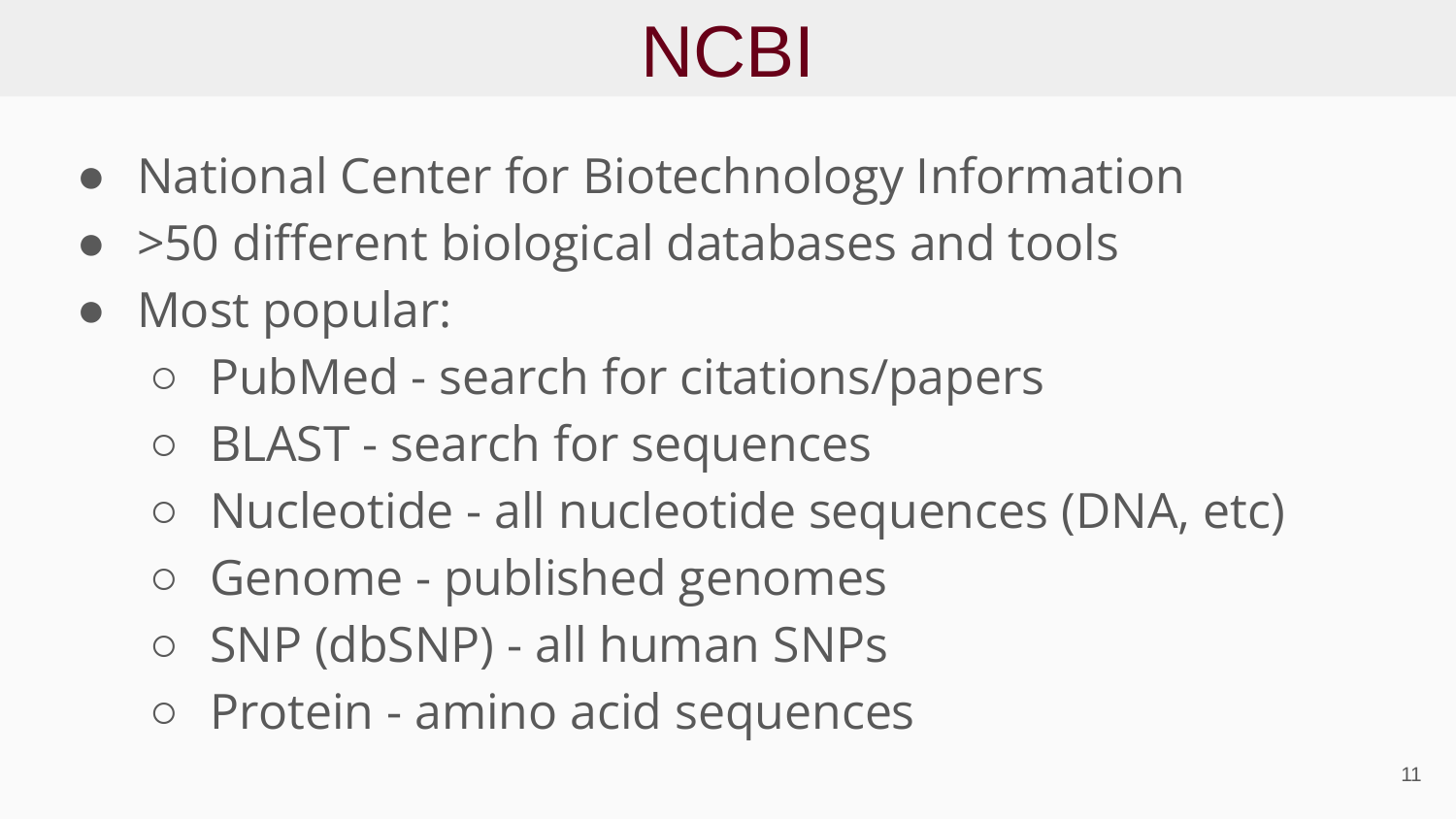

# NCBI
National Center for Biotechnology Information
>50 different biological databases and tools
Most popular:
PubMed - search for citations/papers
BLAST - search for sequences
Nucleotide - all nucleotide sequences (DNA, etc)
Genome - published genomes
SNP (dbSNP) - all human SNPs
Protein - amino acid sequences
11